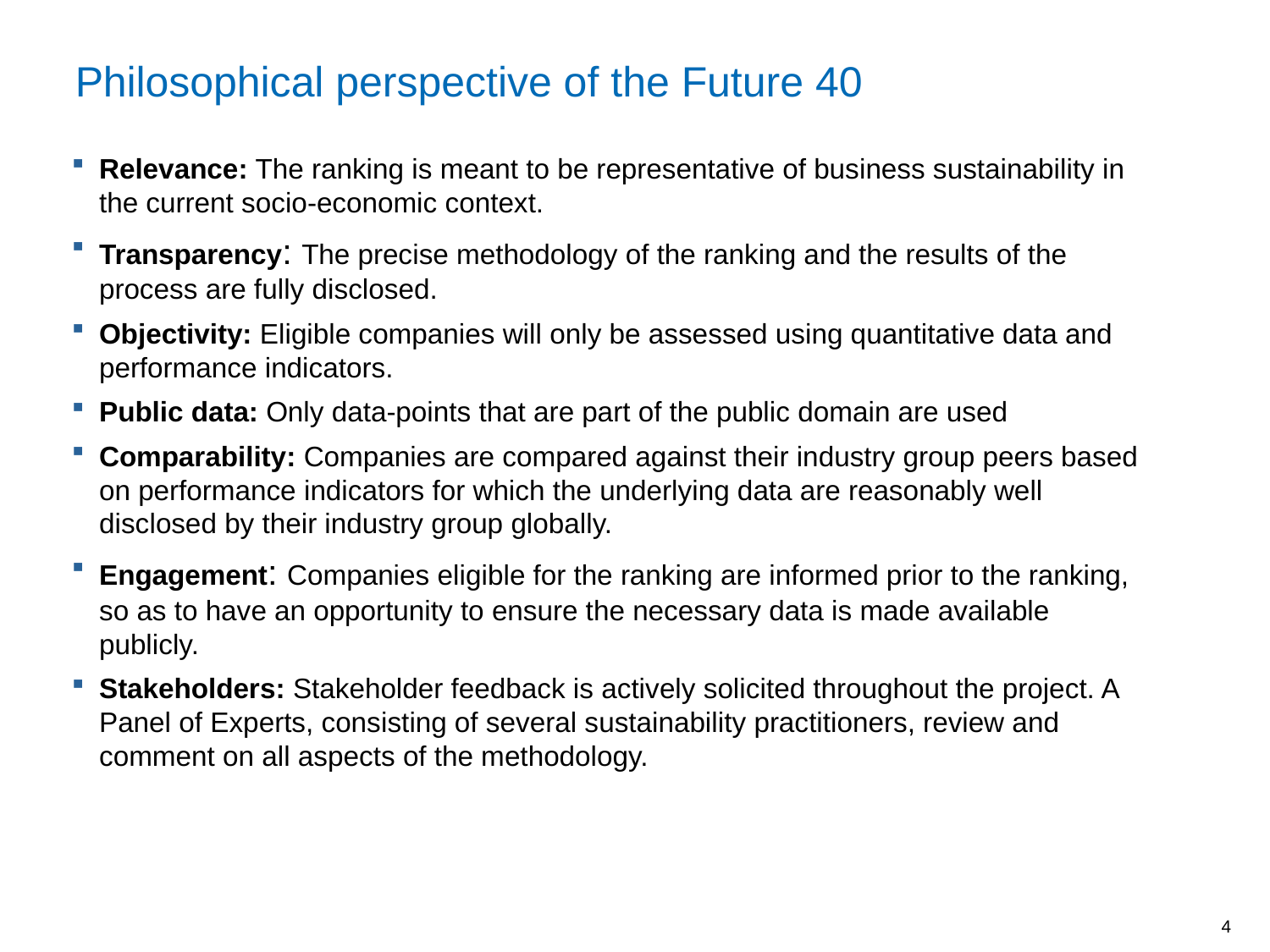

Philosophical perspective of the Future 40
Relevance: The ranking is meant to be representative of business sustainability in the current socio-economic context.
Transparency: The precise methodology of the ranking and the results of the process are fully disclosed.
Objectivity: Eligible companies will only be assessed using quantitative data and performance indicators.
Public data: Only data-points that are part of the public domain are used
Comparability: Companies are compared against their industry group peers based on performance indicators for which the underlying data are reasonably well disclosed by their industry group globally.
Engagement: Companies eligible for the ranking are informed prior to the ranking, so as to have an opportunity to ensure the necessary data is made available publicly.
Stakeholders: Stakeholder feedback is actively solicited throughout the project. A Panel of Experts, consisting of several sustainability practitioners, review and comment on all aspects of the methodology.

4